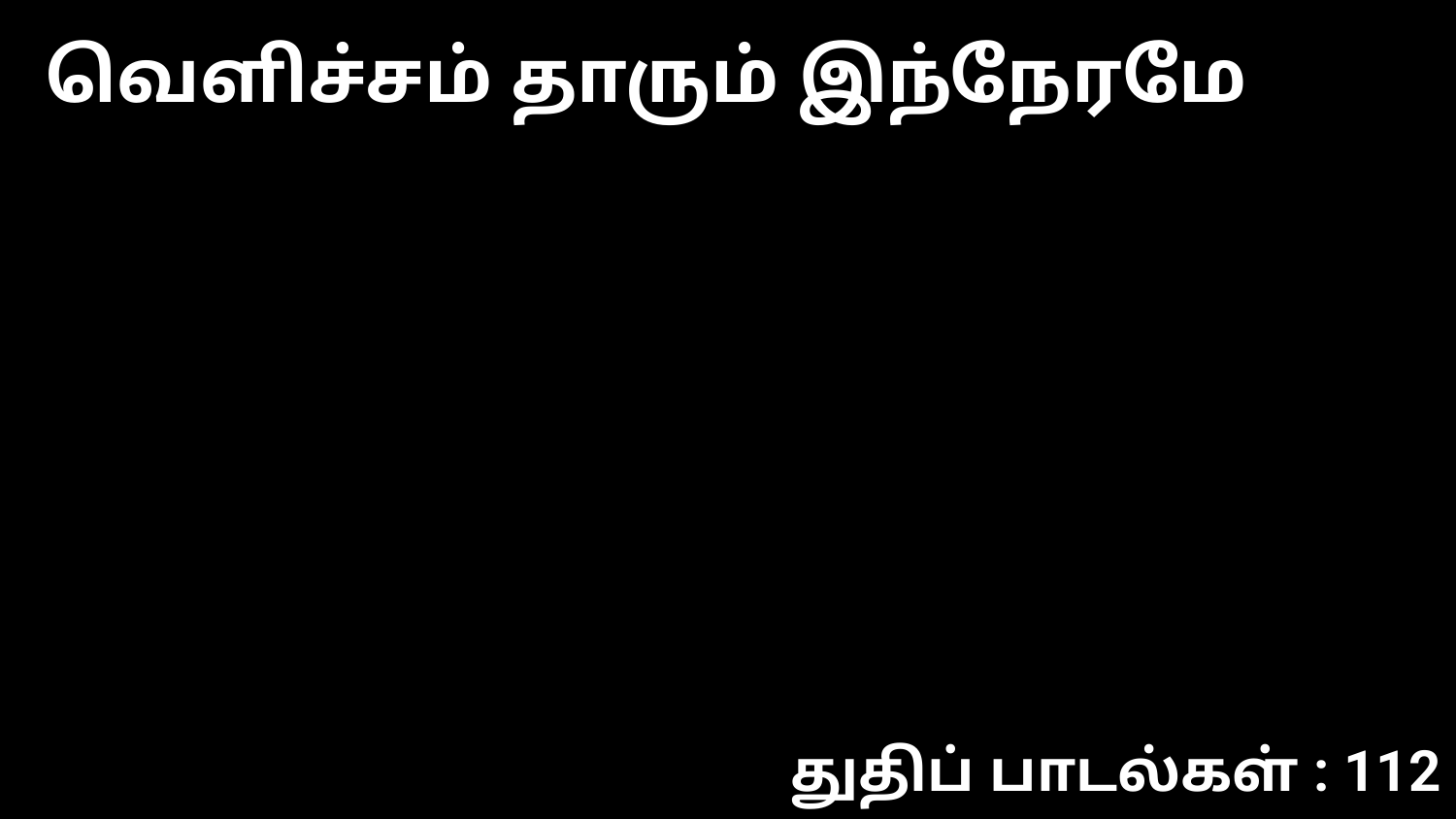

வெளிச்சம் தாரும் இந்நேரமே
துதிப் பாடல்கள் : 112